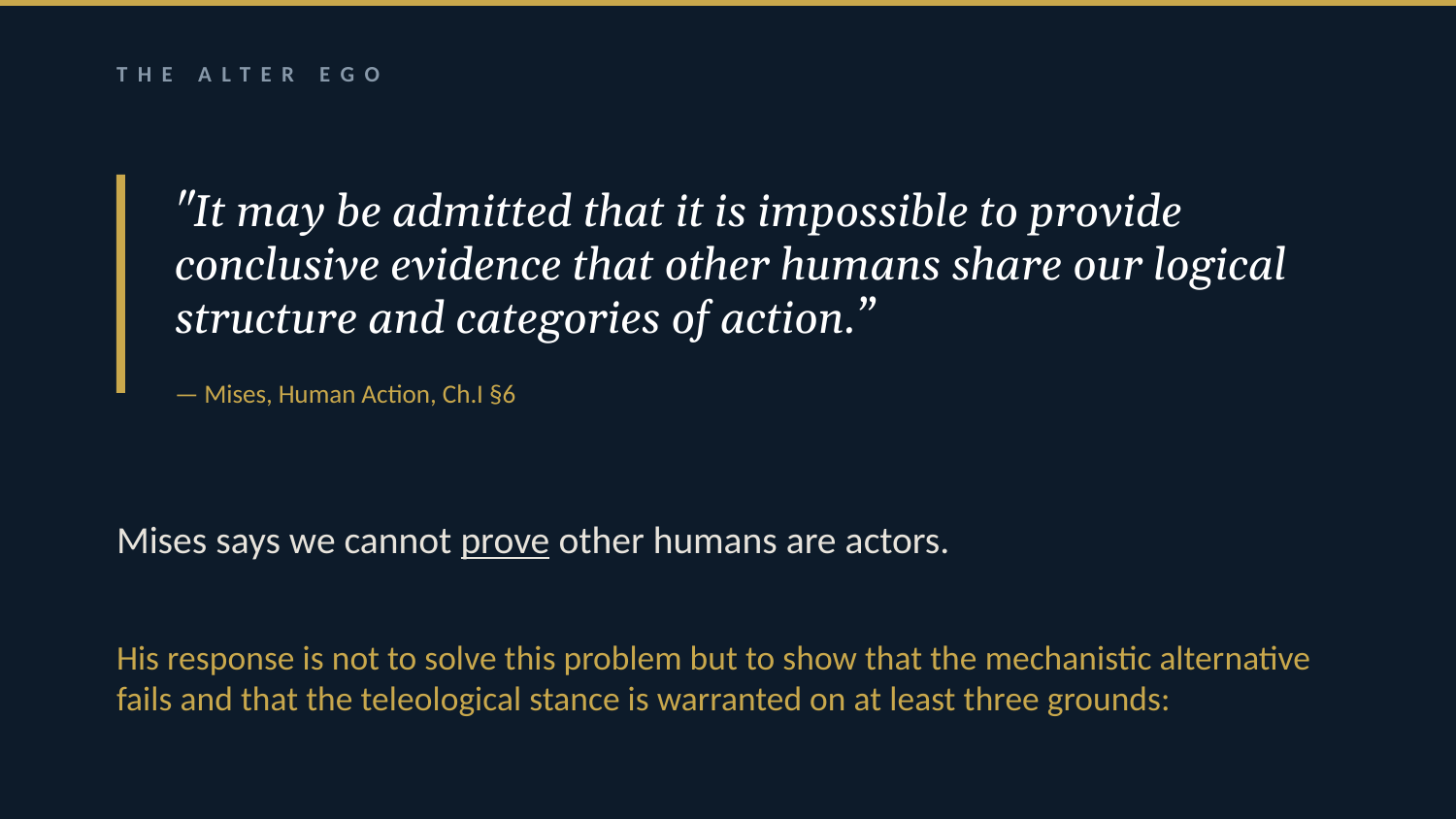

THE ALTER EGO

"It may be admitted that it is impossible to provide conclusive evidence that other humans share our logical structure and categories of action.”
— Mises, Human Action, Ch.I §6
Mises says we cannot prove other humans are actors.
His response is not to solve this problem but to show that the mechanistic alternative fails and that the teleological stance is warranted on at least three grounds: